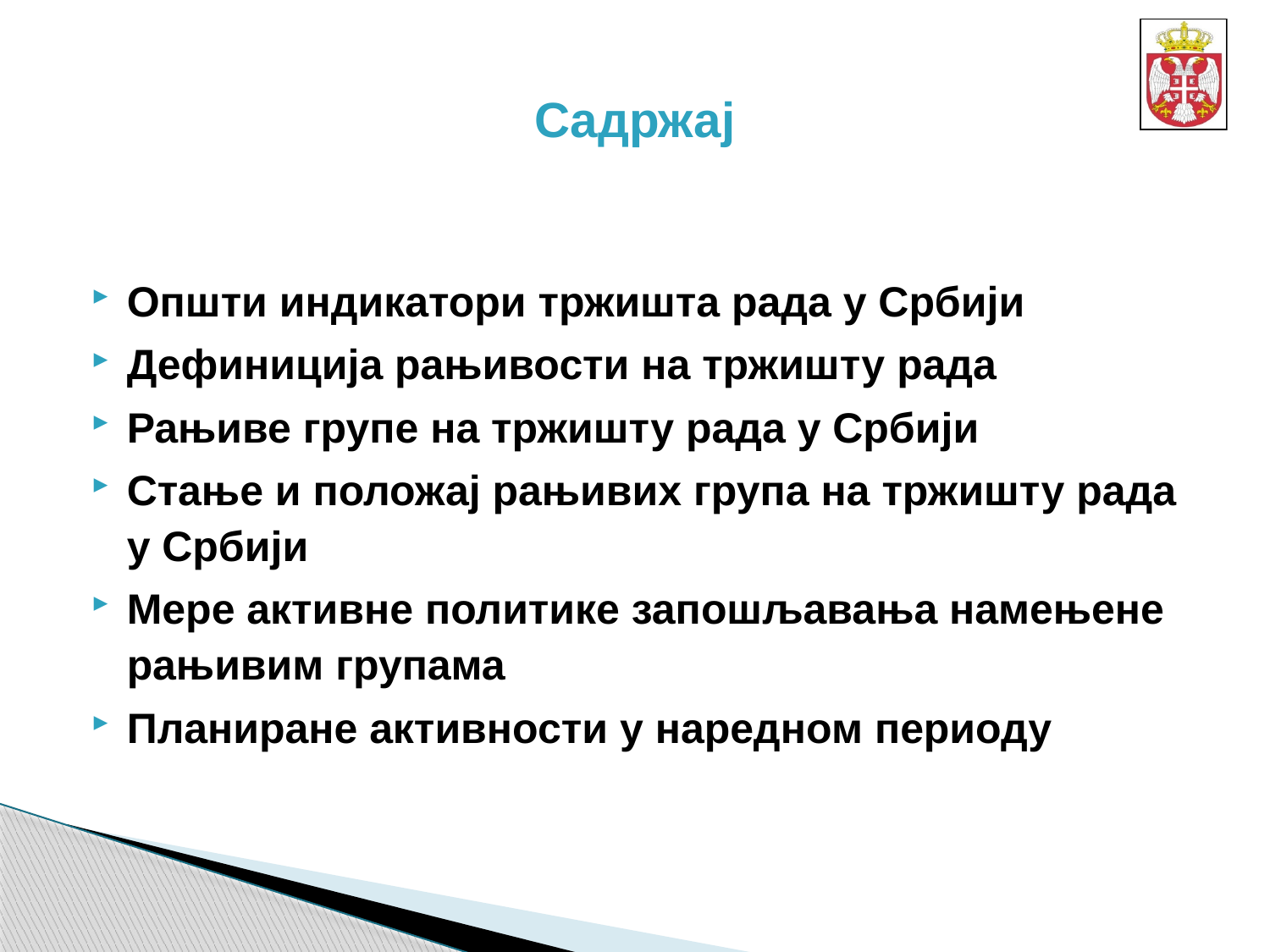

# Садржај

Општи индикатори тржишта рада у Србији
Дефиниција рањивости на тржишту рада
Рањиве групе на тржишту рада у Србији
Стање и положај рањивих група на тржишту рада у Србији
Мере активне политике запошљавања намењене рањивим групама
Планиране активности у наредном периоду